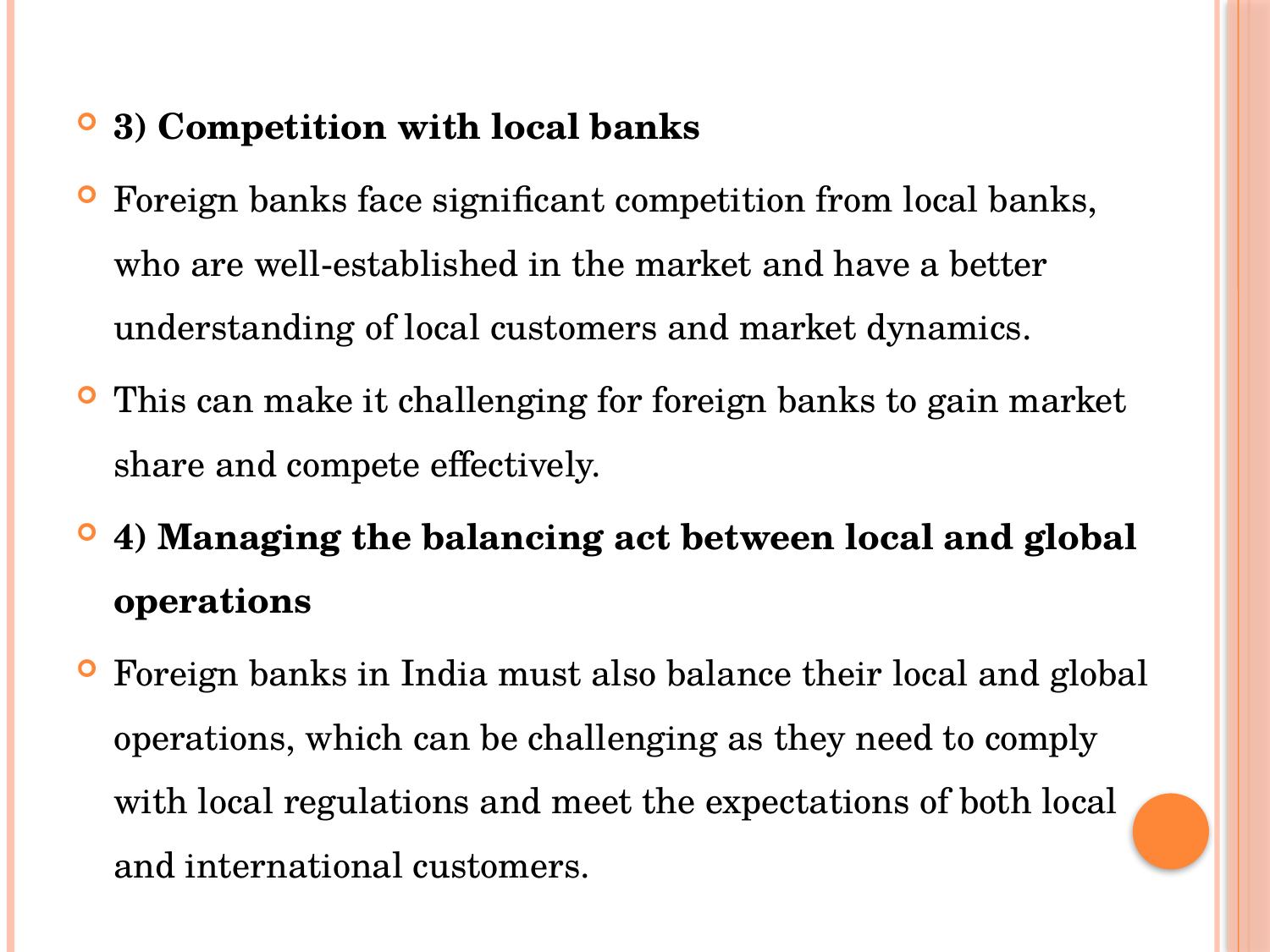

3) Competition with local banks
Foreign banks face significant competition from local banks, who are well-established in the market and have a better understanding of local customers and market dynamics.
This can make it challenging for foreign banks to gain market share and compete effectively.
4) Managing the balancing act between local and global operations
Foreign banks in India must also balance their local and global operations, which can be challenging as they need to comply with local regulations and meet the expectations of both local and international customers.